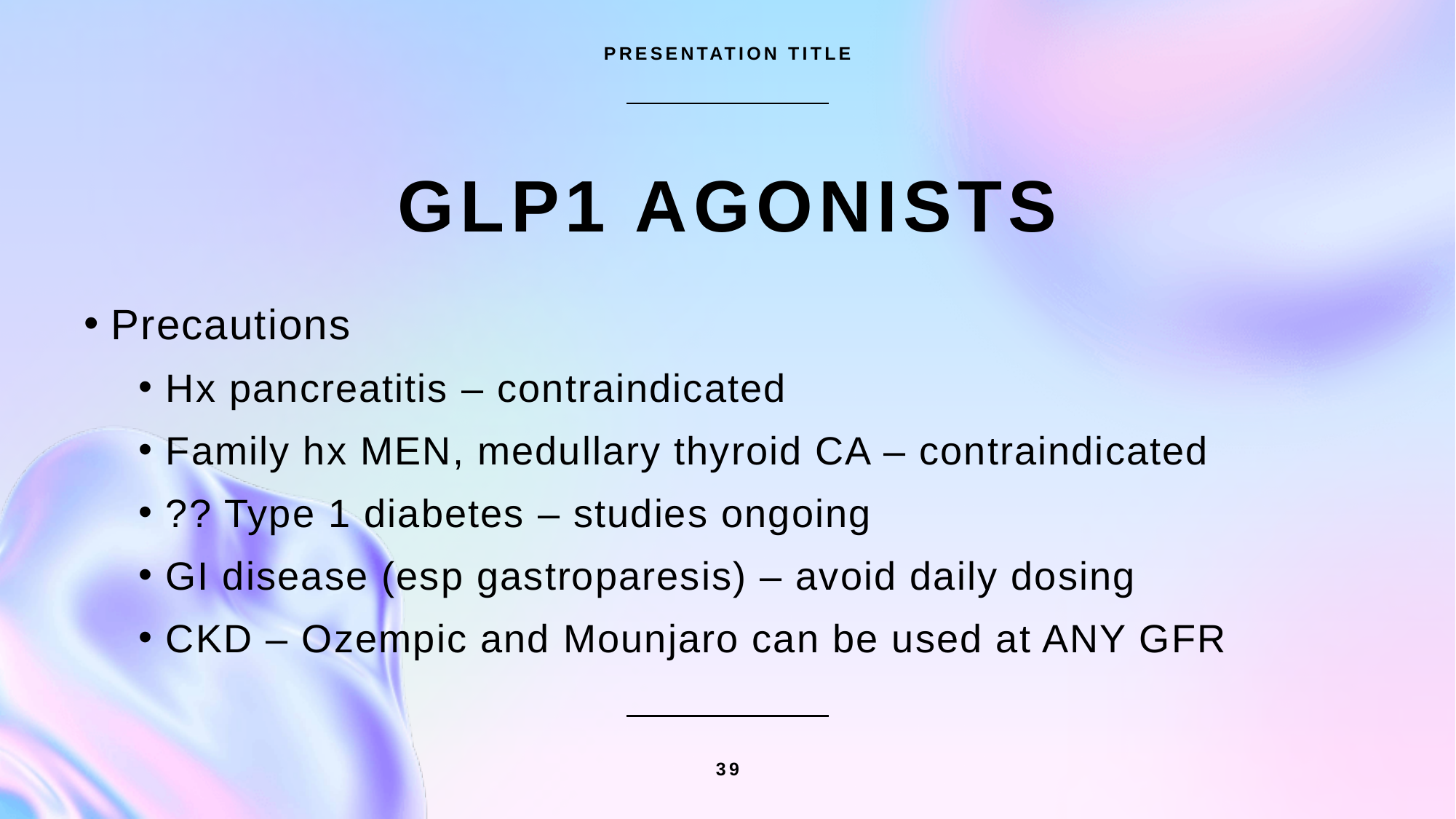

PRESENTATION TITLE
# GLP1 Agonists
Precautions
Hx pancreatitis – contraindicated
Family hx MEN, medullary thyroid CA – contraindicated
?? Type 1 diabetes – studies ongoing
GI disease (esp gastroparesis) – avoid daily dosing
CKD – Ozempic and Mounjaro can be used at ANY GFR
39